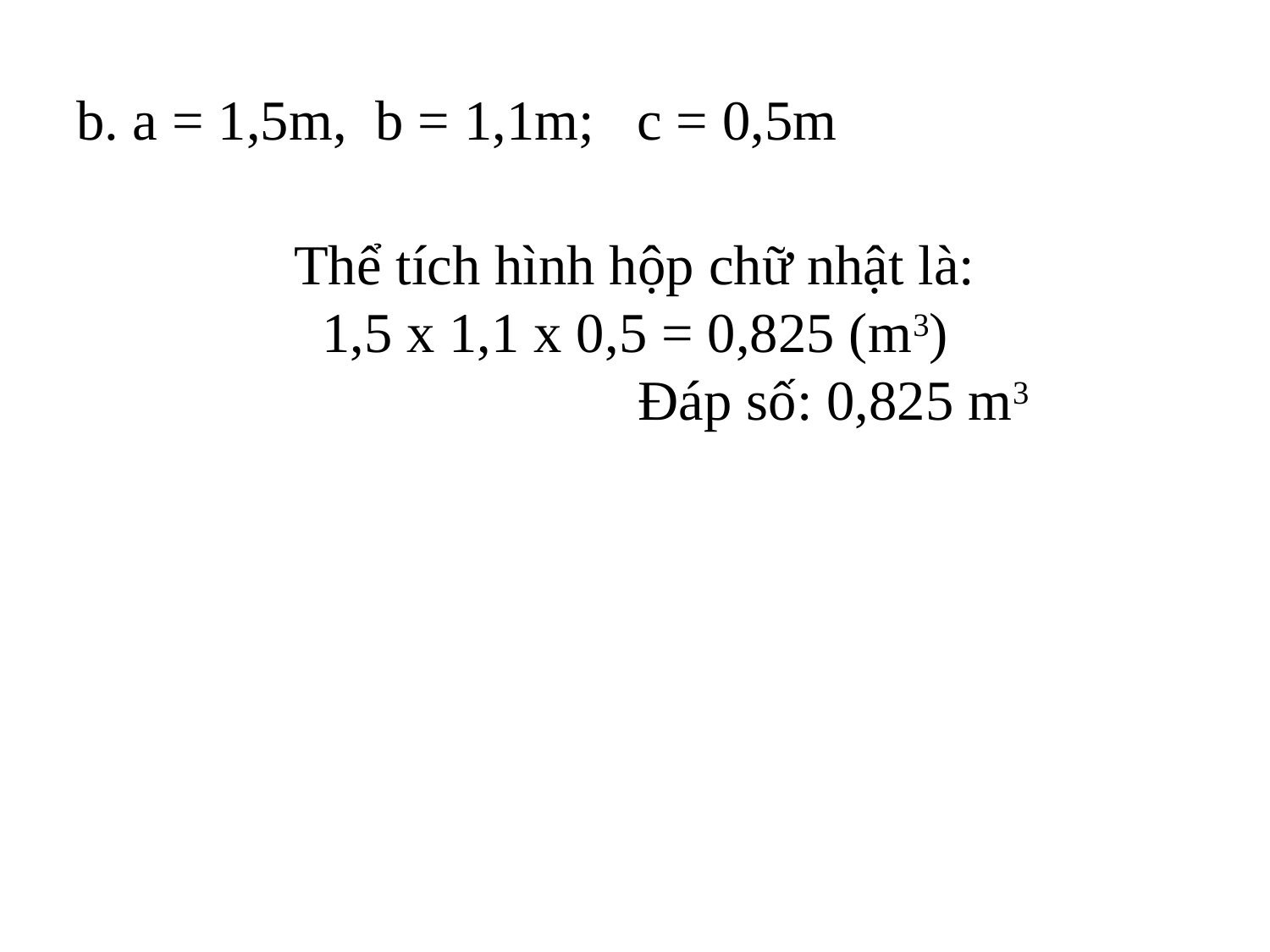

# b. a = 1,5m,  b = 1,1m;   c = 0,5m
Thể tích hình hộp chữ nhật là:
1,5 x 1,1 x 0,5 = 0,825 (m3)
                            Đáp số: 0,825 m3